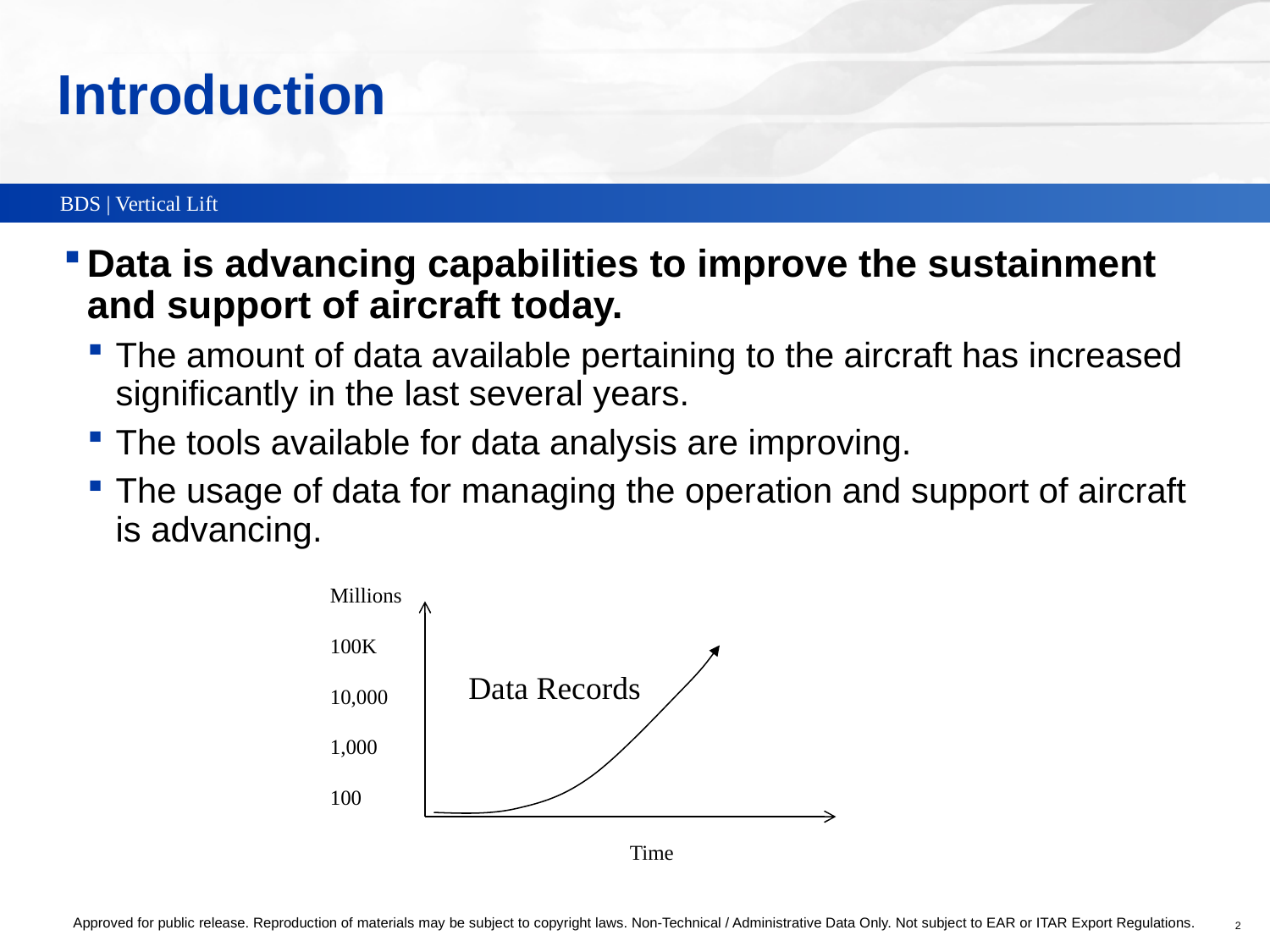

# Introduction
Data is advancing capabilities to improve the sustainment and support of aircraft today.
The amount of data available pertaining to the aircraft has increased significantly in the last several years.
The tools available for data analysis are improving.
The usage of data for managing the operation and support of aircraft is advancing.

Millions

100K

10,000

1,000

100

Time
Data Records
Approved for public release. Reproduction of materials may be subject to copyright laws. Non-Technical / Administrative Data Only. Not subject to EAR or ITAR Export Regulations.
2